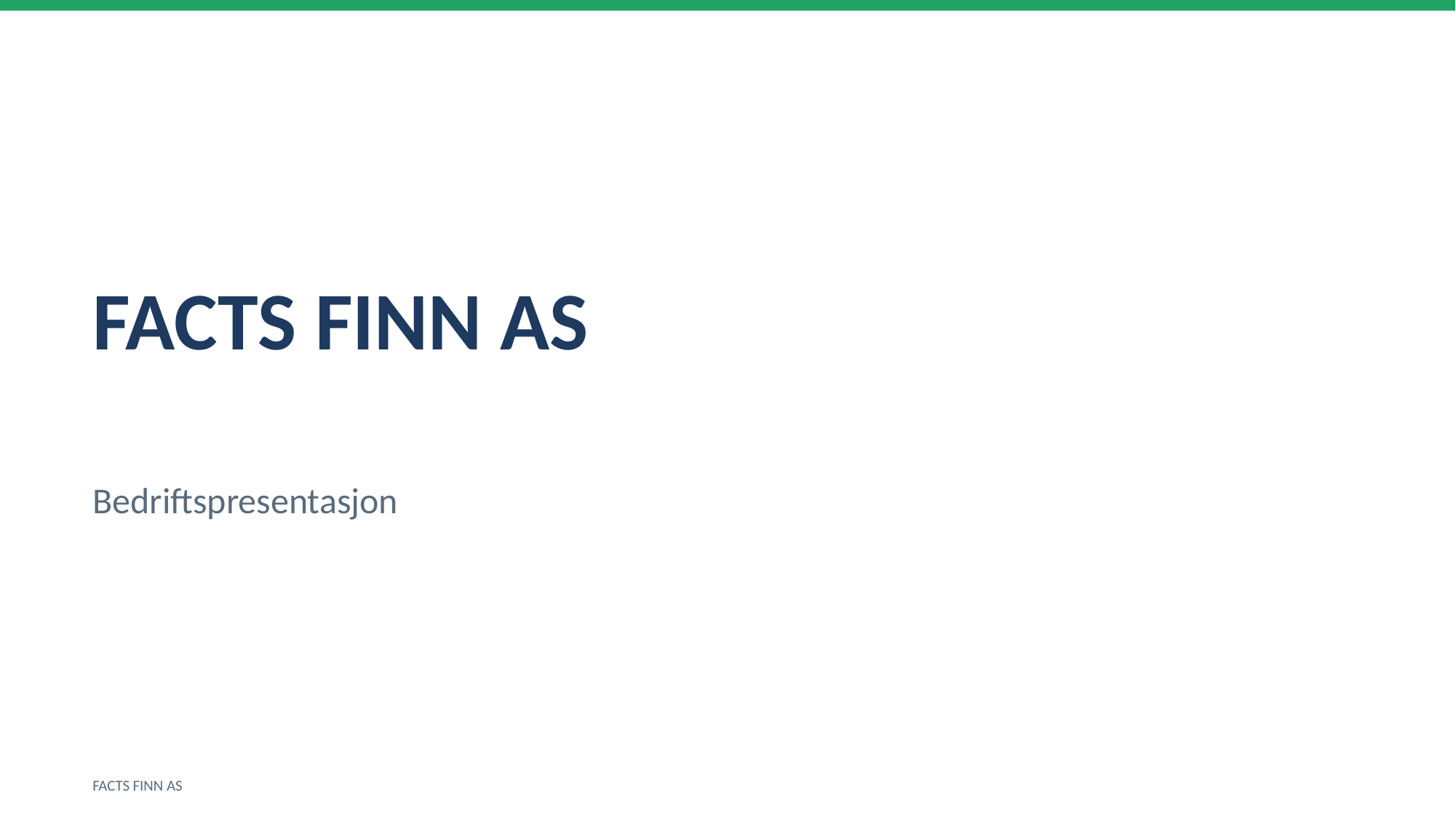

FACTS FINN AS
Bedriftspresentasjon
FACTS FINN AS